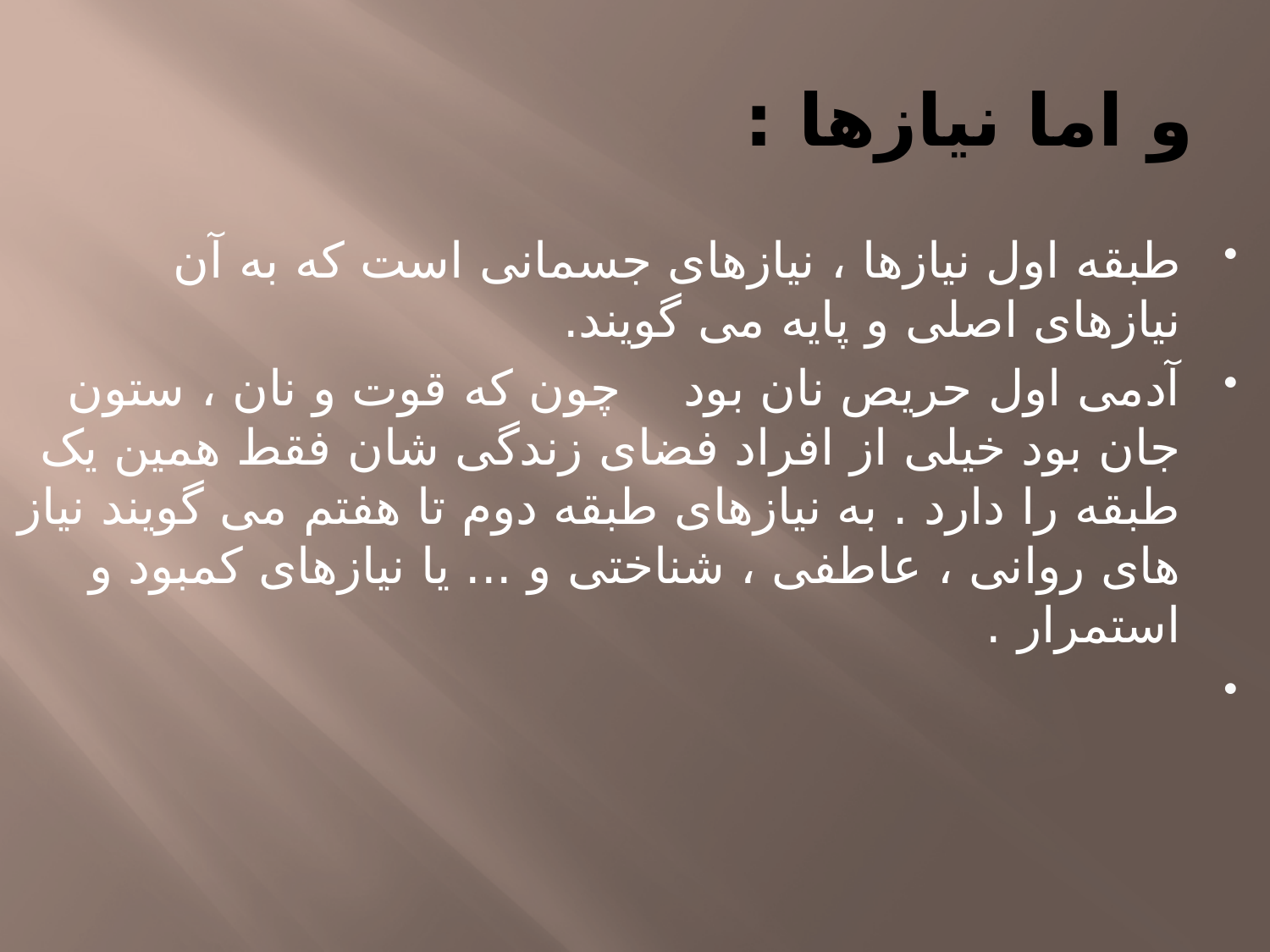

# و اما نیازها :
طبقه اول نیازها ، نیازهای جسمانی است که به آن نیازهای اصلی و پایه می گویند.
آدمی اول حریص نان بود    چون که قوت و نان ، ستون جان بود خیلی از افراد فضای زندگی شان فقط همین یک طبقه را دارد . به نیازهای طبقه دوم تا هفتم می گویند نیاز های روانی ، عاطفی ، شناختی و ... یا نیازهای کمبود و استمرار .